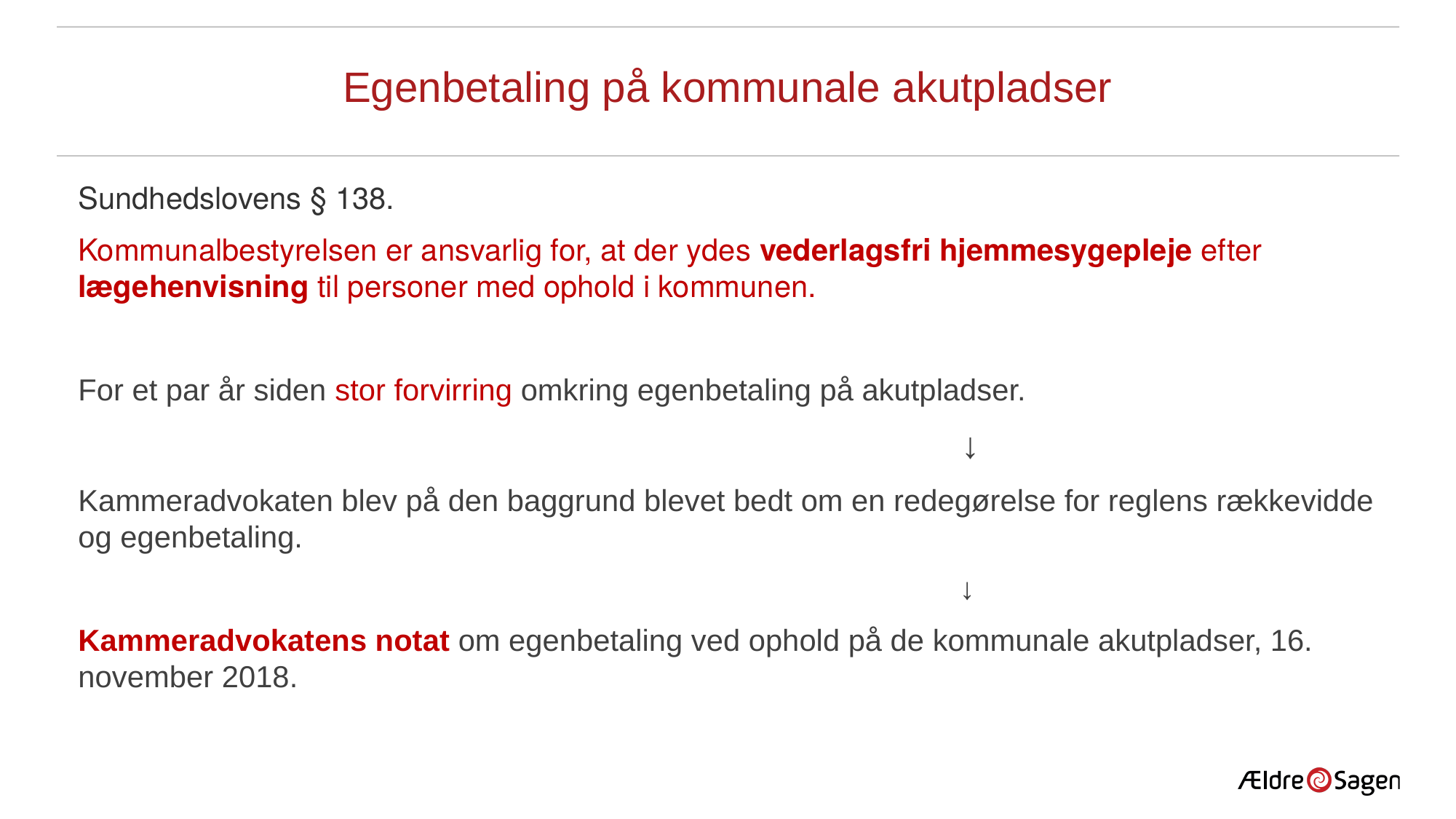

# Egenbetaling på kommunale akutpladser
Sundhedslovens § 138.
Kommunalbestyrelsen er ansvarlig for, at der ydes vederlagsfri hjemmesygepleje efter lægehenvisning til personer med ophold i kommunen.

For et par år siden stor forvirring omkring egenbetaling på akutpladser.
								 ↓
Kammeradvokaten blev på den baggrund blevet bedt om en redegørelse for reglens rækkevidde og egenbetaling.
								 ↓
Kammeradvokatens notat om egenbetaling ved ophold på de kommunale akutpladser, 16. november 2018.